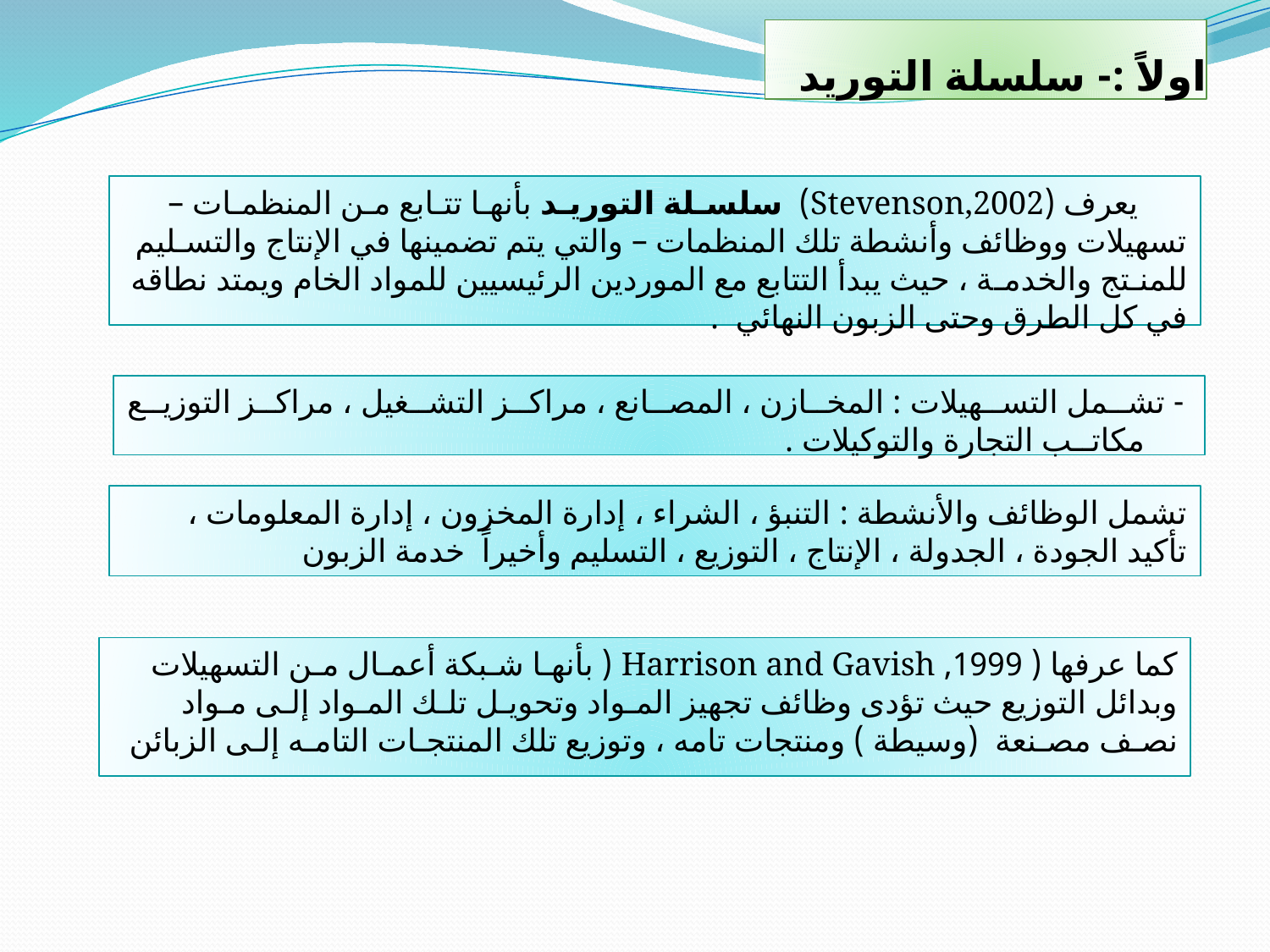

# اولاً :- سلسلة التوريد
      يعرف (Stevenson,2002)  سلسـلة التوريـد بأنهـا تتـابع مـن المنظمـات – تسهيلات ووظائف وأنشطة تلك المنظمات – والتي يتم تضمينها في الإنتاج والتسـليم للمنـتج والخدمـة ، حيث يبدأ التتابع مع الموردين الرئيسيين للمواد الخام ويمتد نطاقه في كل الطرق وحتى الزبون النهائي  .

 - تشــمل التســهيلات : المخــازن ، المصــانع ، مراكــز التشــغيل ، مراكــز التوزيــع مكاتــب التجارة والتوكيلات .
تشمل الوظائف والأنشطة : التنبؤ ، الشراء ، إدارة المخزون ، إدارة المعلومات ، تأكيد الجودة ، الجدولة ، الإنتاج ، التوزيع ، التسليم وأخيراً  خدمة الزبون
كما عرفها ( 1999, Harrison and Gavish ( بأنهـا شـبكة أعمـال مـن التسهيلات وبدائل التوزيع حيث تؤدى وظائف تجهيز المـواد وتحويـل تلـك المـواد إلـى مـواد نصـف مصـنعة  (وسيطة ) ومنتجات تامه ، وتوزيع تلك المنتجـات التامـه إلـى الزبائن